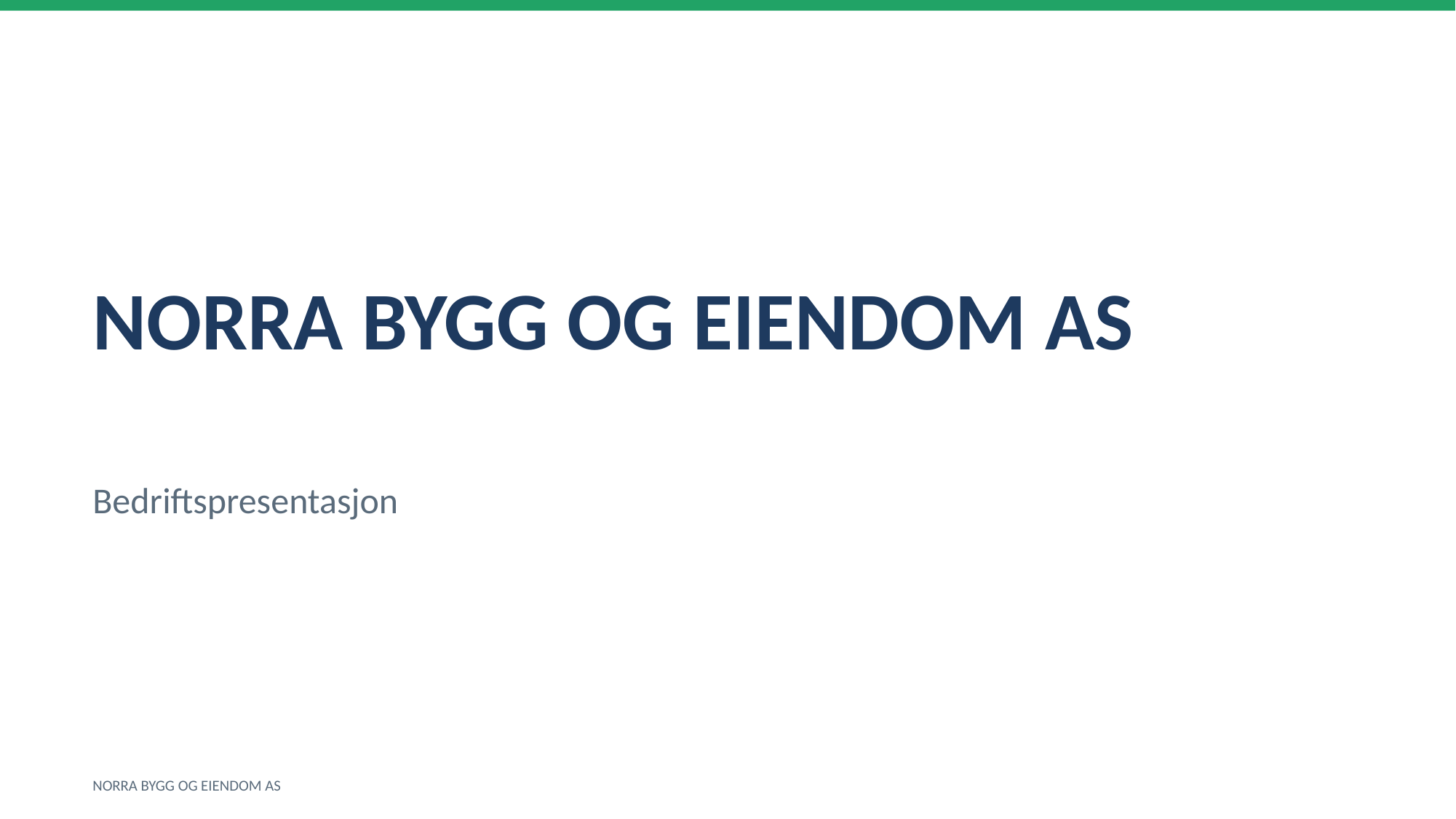

NORRA BYGG OG EIENDOM AS
Bedriftspresentasjon
NORRA BYGG OG EIENDOM AS